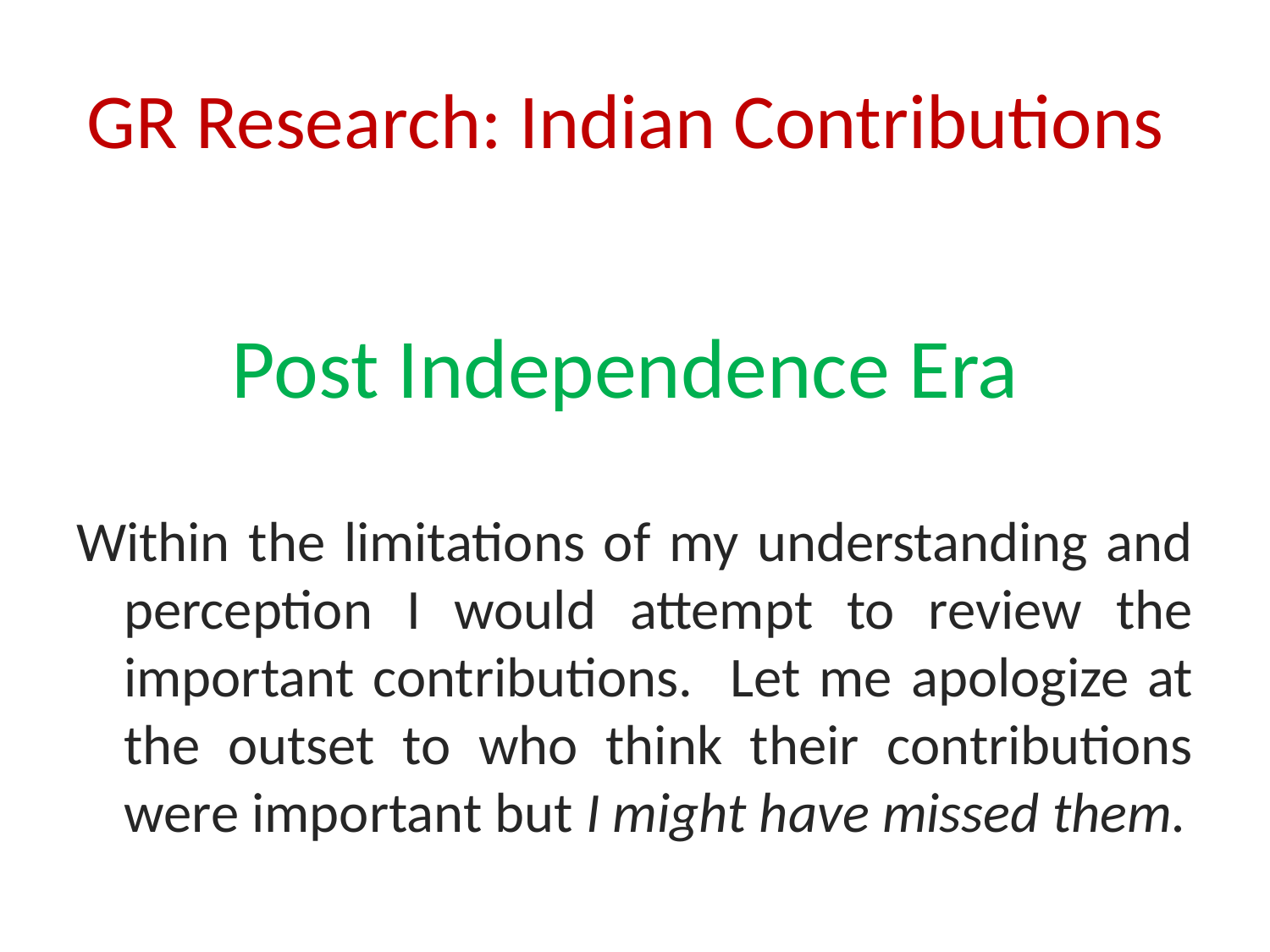

# GR Research: Indian Contributions

Post Independence Era

Within the limitations of my understanding and perception I would attempt to review the important contributions.  Let me apologize at the outset to who think their contributions were important but I might have missed them.